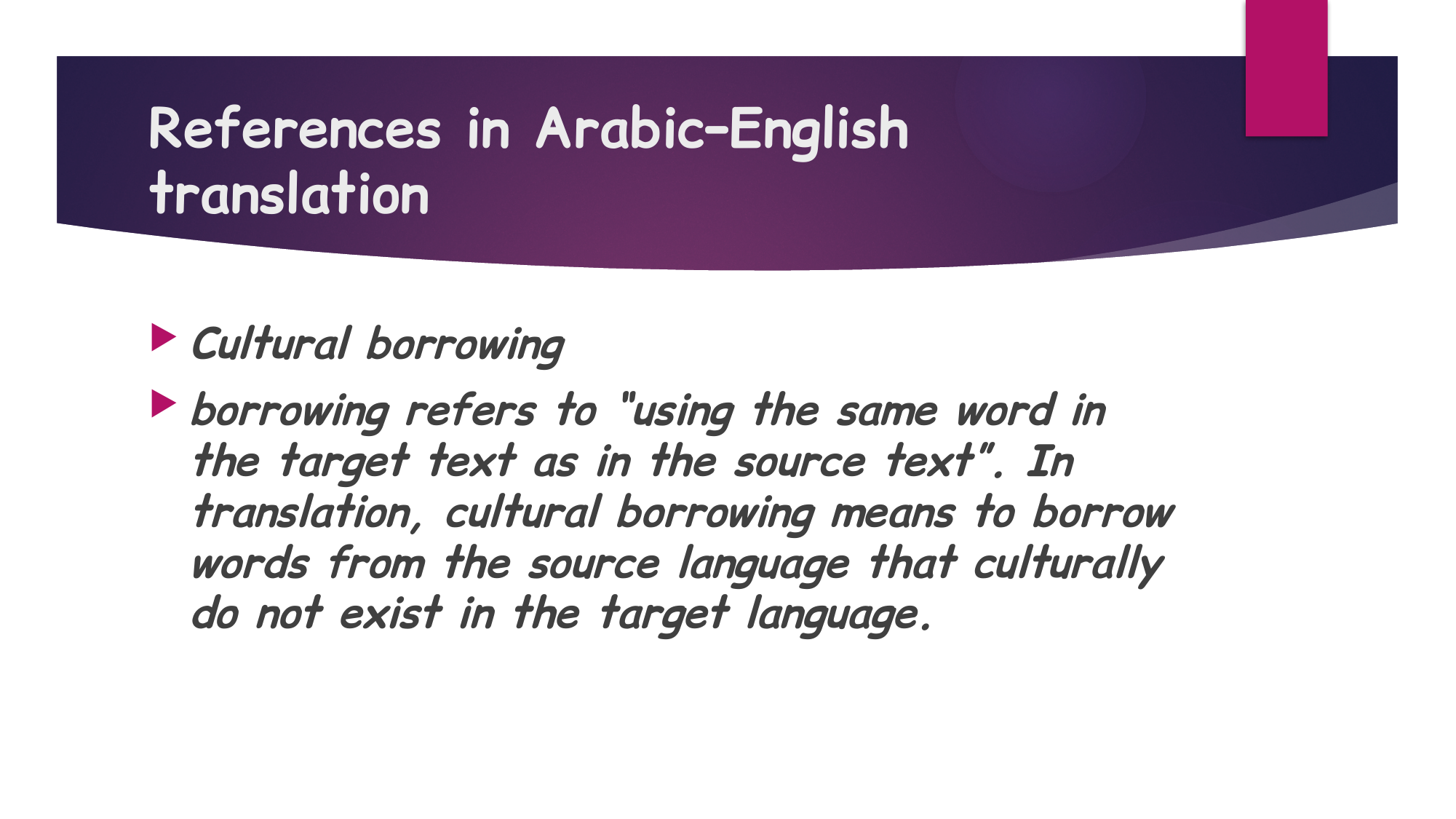

# References in Arabic–English translation
Cultural borrowing
borrowing refers to “using the same word in the target text as in the source text”. In translation, cultural borrowing means to borrow words from the source language that culturally do not exist in the target language.